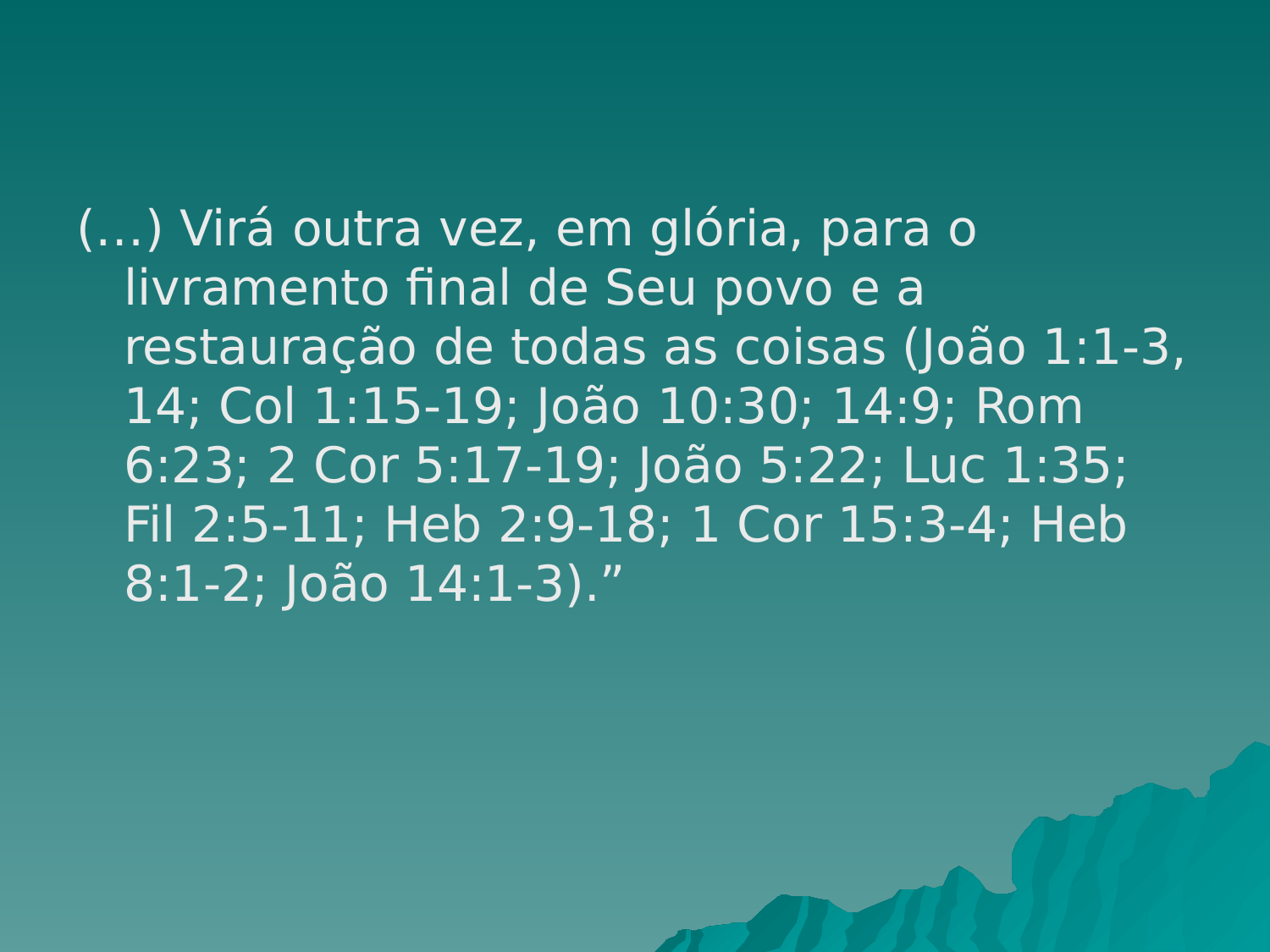

(…) Virá outra vez, em glória, para o livramento final de Seu povo e a restauração de todas as coisas (João 1:1-3, 14; Col 1:15-19; João 10:30; 14:9; Rom 6:23; 2 Cor 5:17-19; João 5:22; Luc 1:35; Fil 2:5-11; Heb 2:9-18; 1 Cor 15:3-4; Heb 8:1-2; João 14:1-3).”